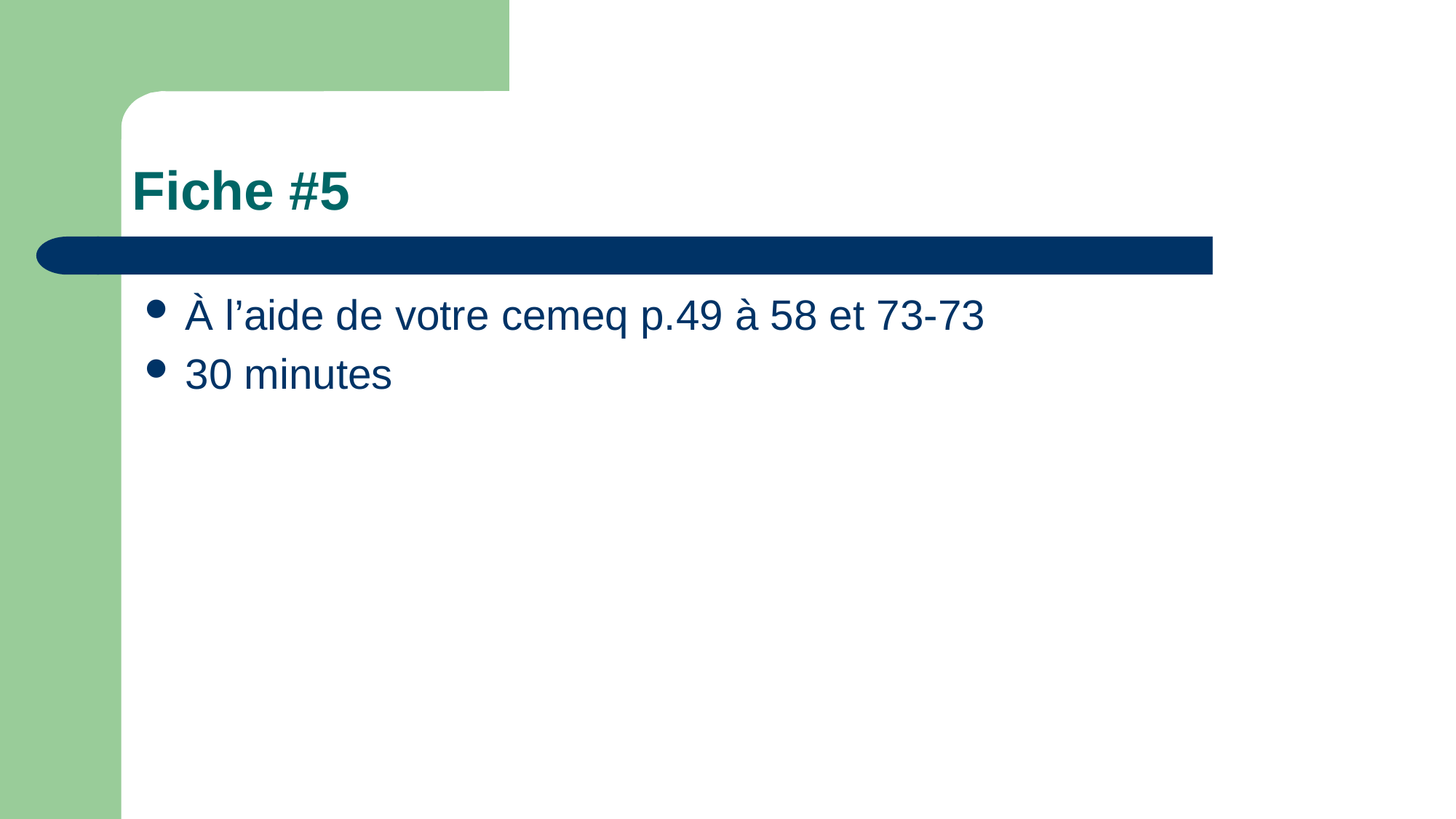

# Fiche #5
À l’aide de votre cemeq p.49 à 58 et 73-73
30 minutes